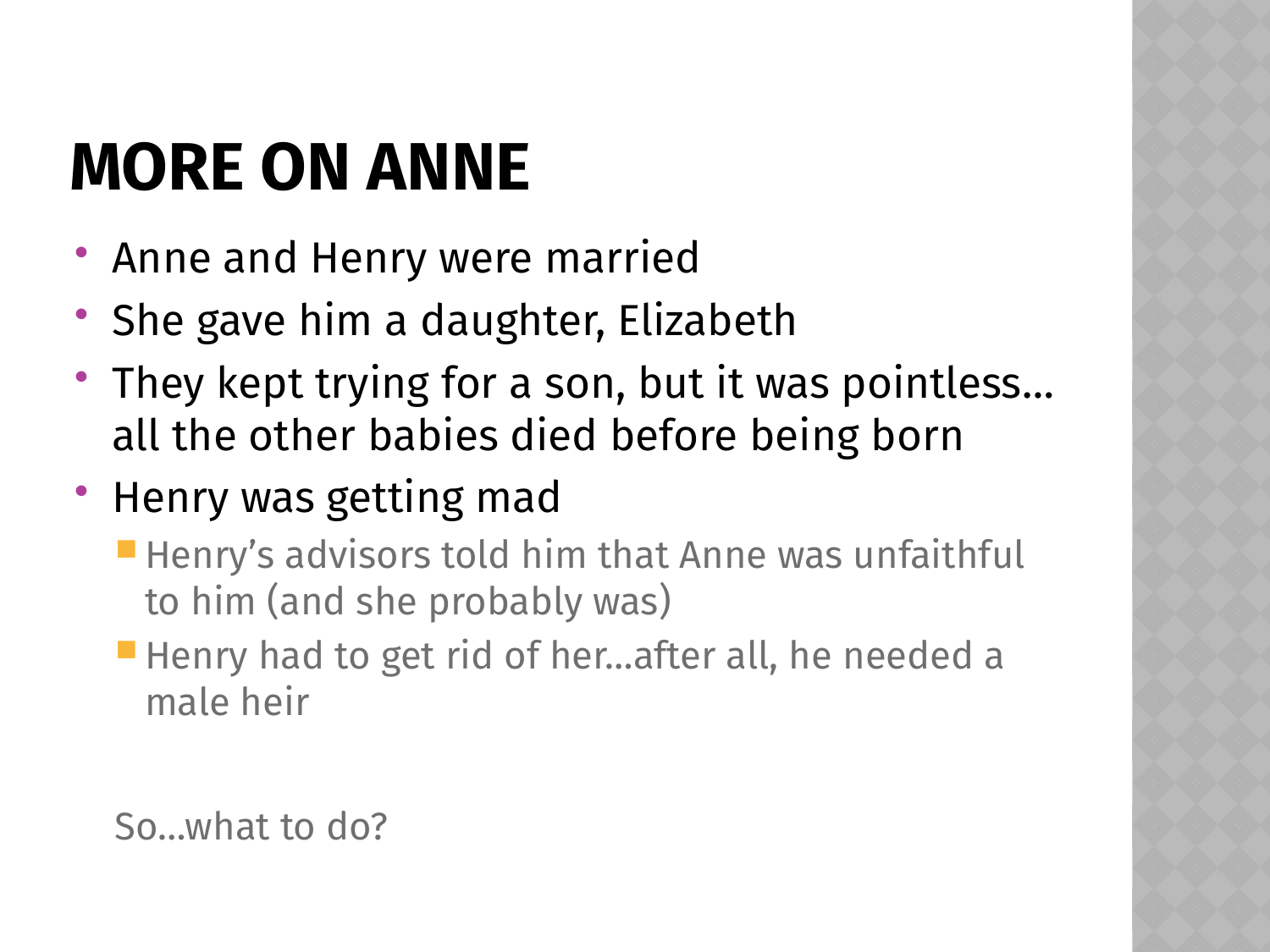

# More on Anne
Anne and Henry were married
She gave him a daughter, Elizabeth
They kept trying for a son, but it was pointless…all the other babies died before being born
Henry was getting mad
Henry’s advisors told him that Anne was unfaithful to him (and she probably was)
Henry had to get rid of her…after all, he needed a male heir

So…what to do?